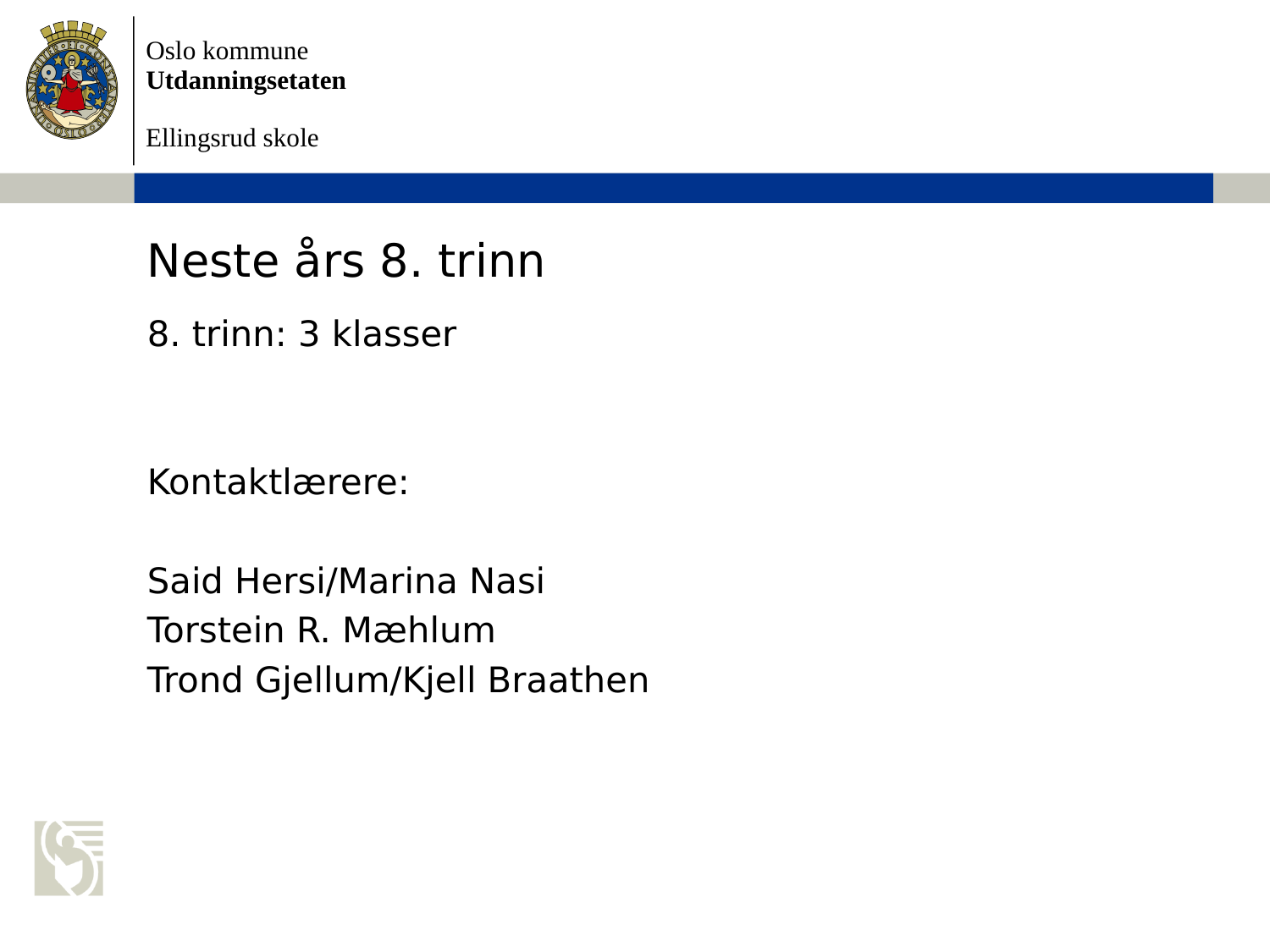

# Neste års 8. trinn
8. trinn: 3 klasser

Kontaktlærere:

Said Hersi/Marina Nasi
Torstein R. Mæhlum
Trond Gjellum/Kjell Braathen